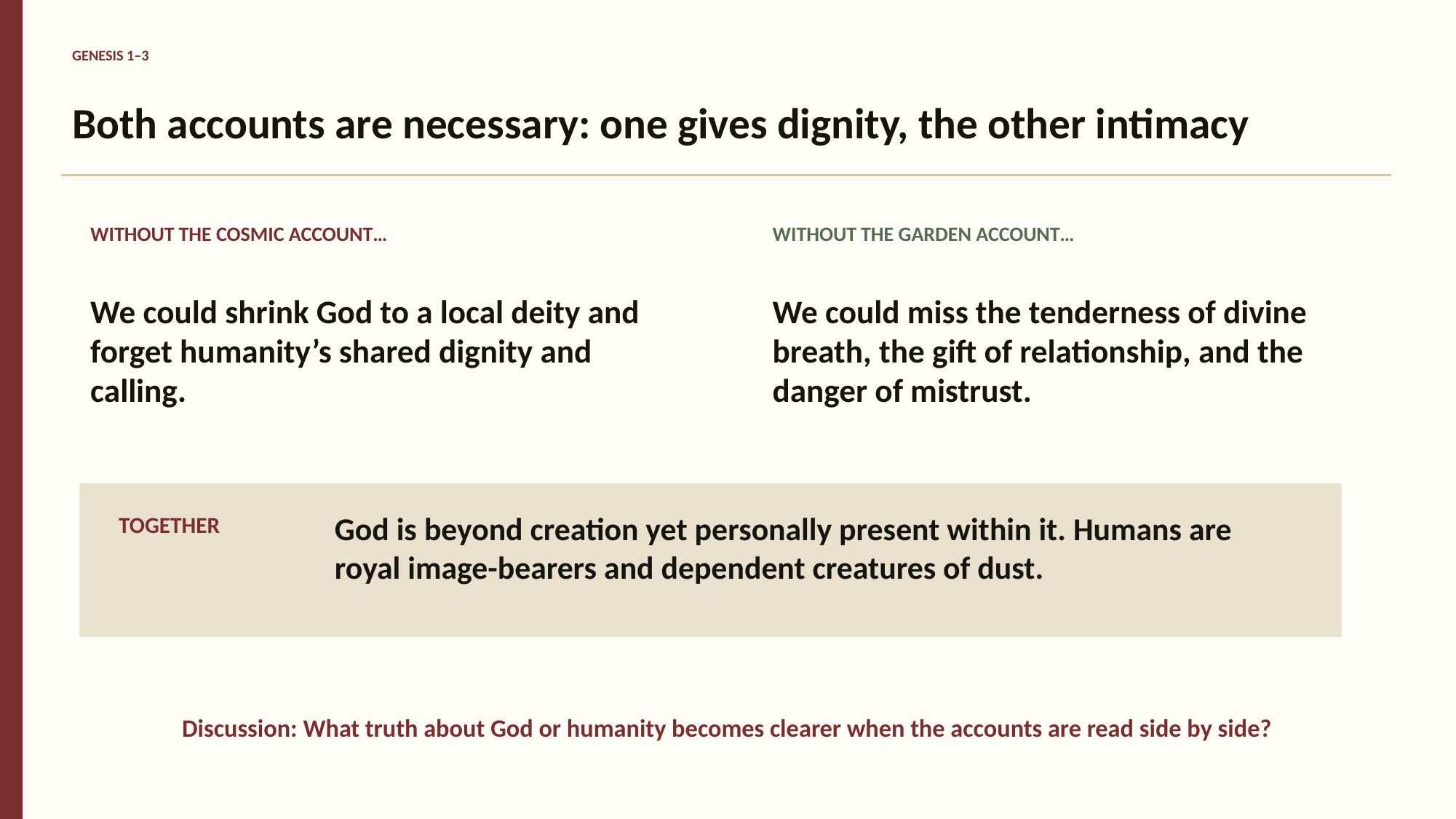

GENESIS 1–3
Both accounts are necessary: one gives dignity, the other intimacy

WITHOUT THE COSMIC ACCOUNT…
WITHOUT THE GARDEN ACCOUNT…
We could shrink God to a local deity and forget humanity’s shared dignity and calling.
We could miss the tenderness of divine breath, the gift of relationship, and the danger of mistrust.

God is beyond creation yet personally present within it. Humans are royal image-bearers and dependent creatures of dust.
TOGETHER
Discussion: What truth about God or humanity becomes clearer when the accounts are read side by side?